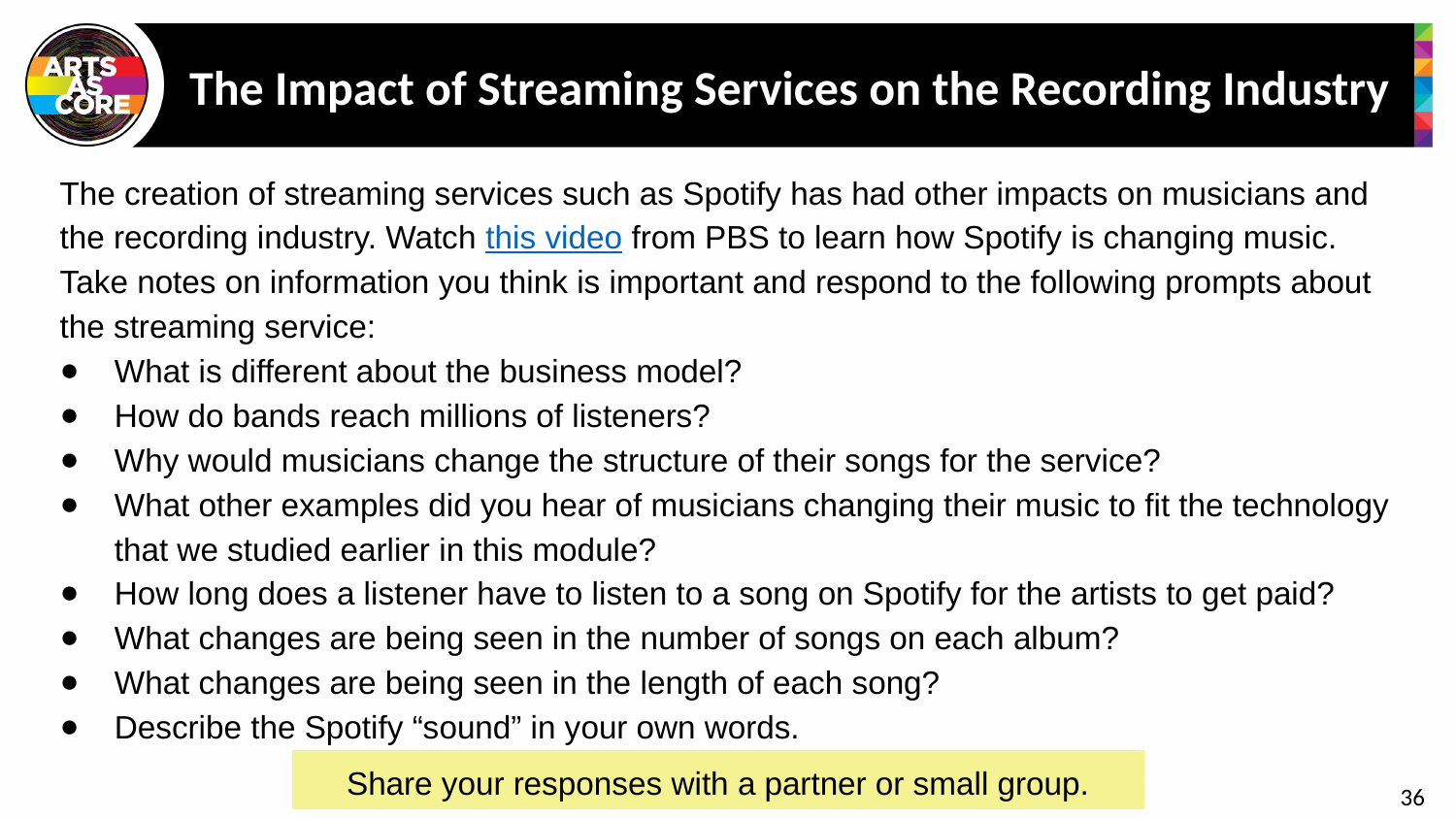

# The Impact of Streaming Services on the Recording Industry
The creation of streaming services such as Spotify has had other impacts on musicians and the recording industry. Watch this video from PBS to learn how Spotify is changing music. Take notes on information you think is important and respond to the following prompts about the streaming service:
What is different about the business model?
How do bands reach millions of listeners?
Why would musicians change the structure of their songs for the service?
What other examples did you hear of musicians changing their music to fit the technology that we studied earlier in this module?
How long does a listener have to listen to a song on Spotify for the artists to get paid?
What changes are being seen in the number of songs on each album?
What changes are being seen in the length of each song?
Describe the Spotify “sound” in your own words.

Share your responses with a partner or small group.
36